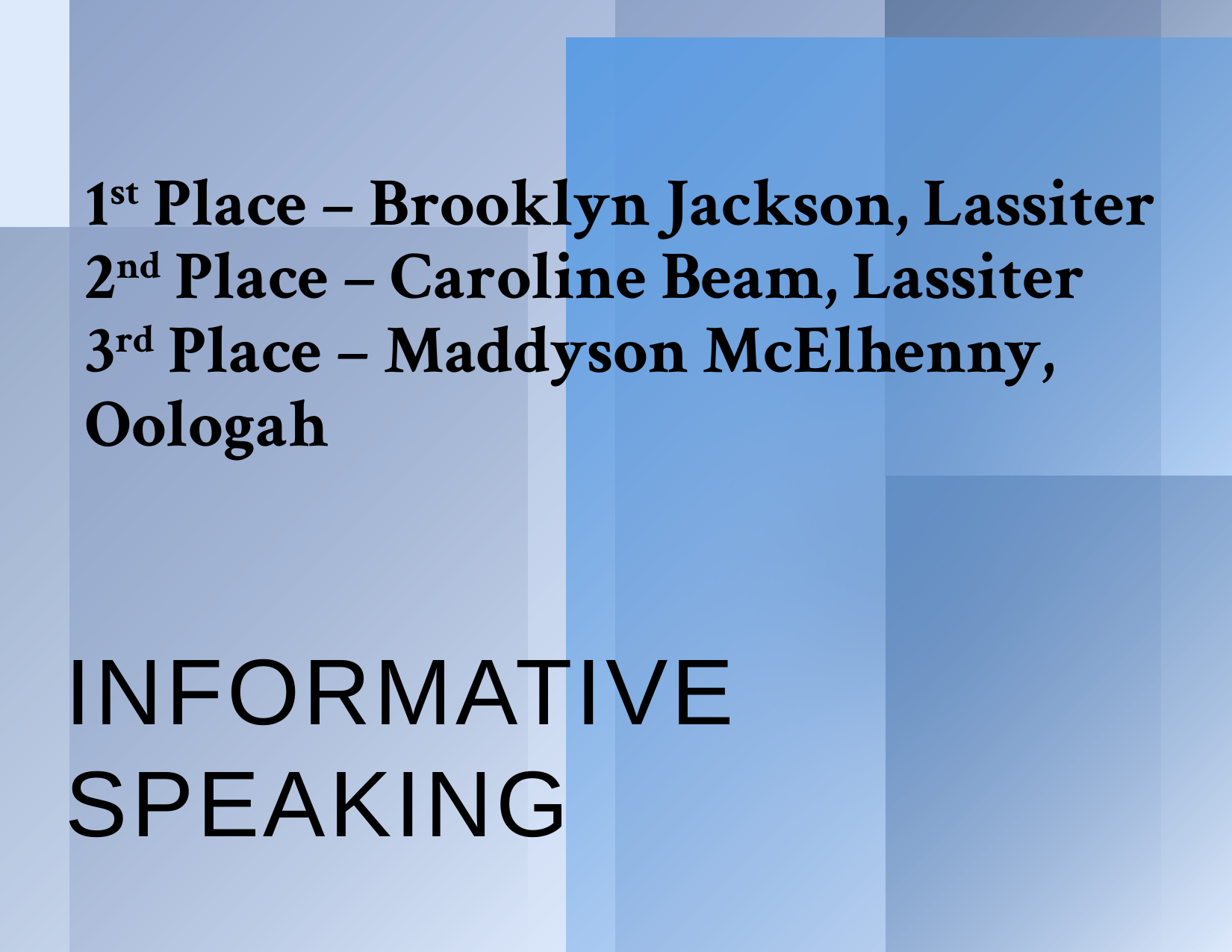

# 1st Place – Brooklyn Jackson, Lassiter 2nd Place – Caroline Beam, Lassiter 3rd Place – Maddyson McElhenny, Oologah
Informative Speaking